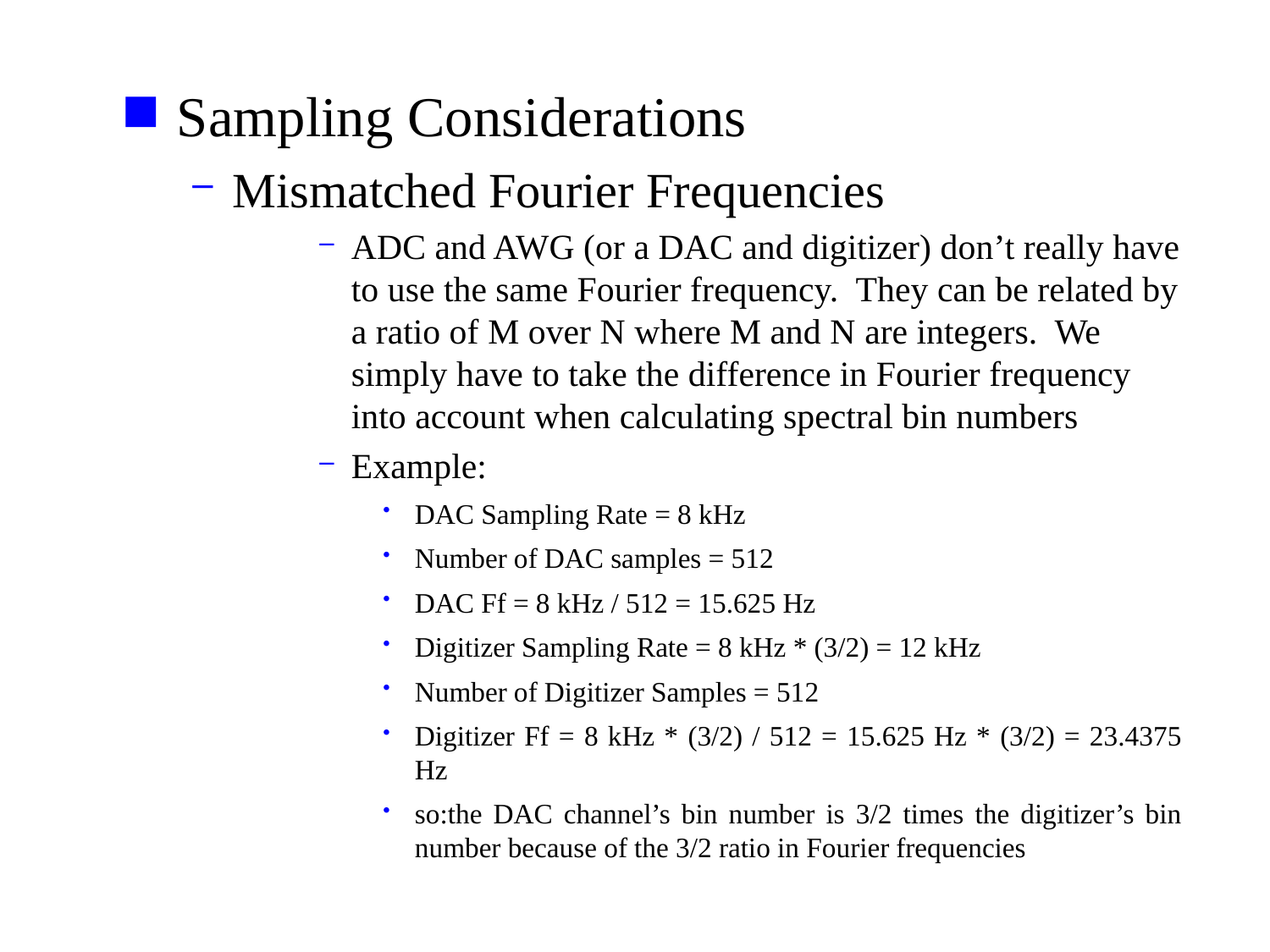

Sampling Considerations
Mismatched Fourier Frequencies
ADC and AWG (or a DAC and digitizer) don’t really have to use the same Fourier frequency.  They can be related by a ratio of M over N where M and N are integers.  We simply have to take the difference in Fourier frequency into account when calculating spectral bin numbers
Example:
DAC Sampling Rate = 8 kHz
Number of DAC samples = 512
DAC Ff = 8 kHz / 512 = 15.625 Hz
Digitizer Sampling Rate = 8 kHz * (3/2) = 12 kHz
Number of Digitizer Samples = 512
Digitizer Ff = 8 kHz * (3/2) / 512 = 15.625 Hz * (3/2) = 23.4375 Hz
so:the DAC channel’s bin number is 3/2 times the digitizer’s bin number because of the 3/2 ratio in Fourier frequencies